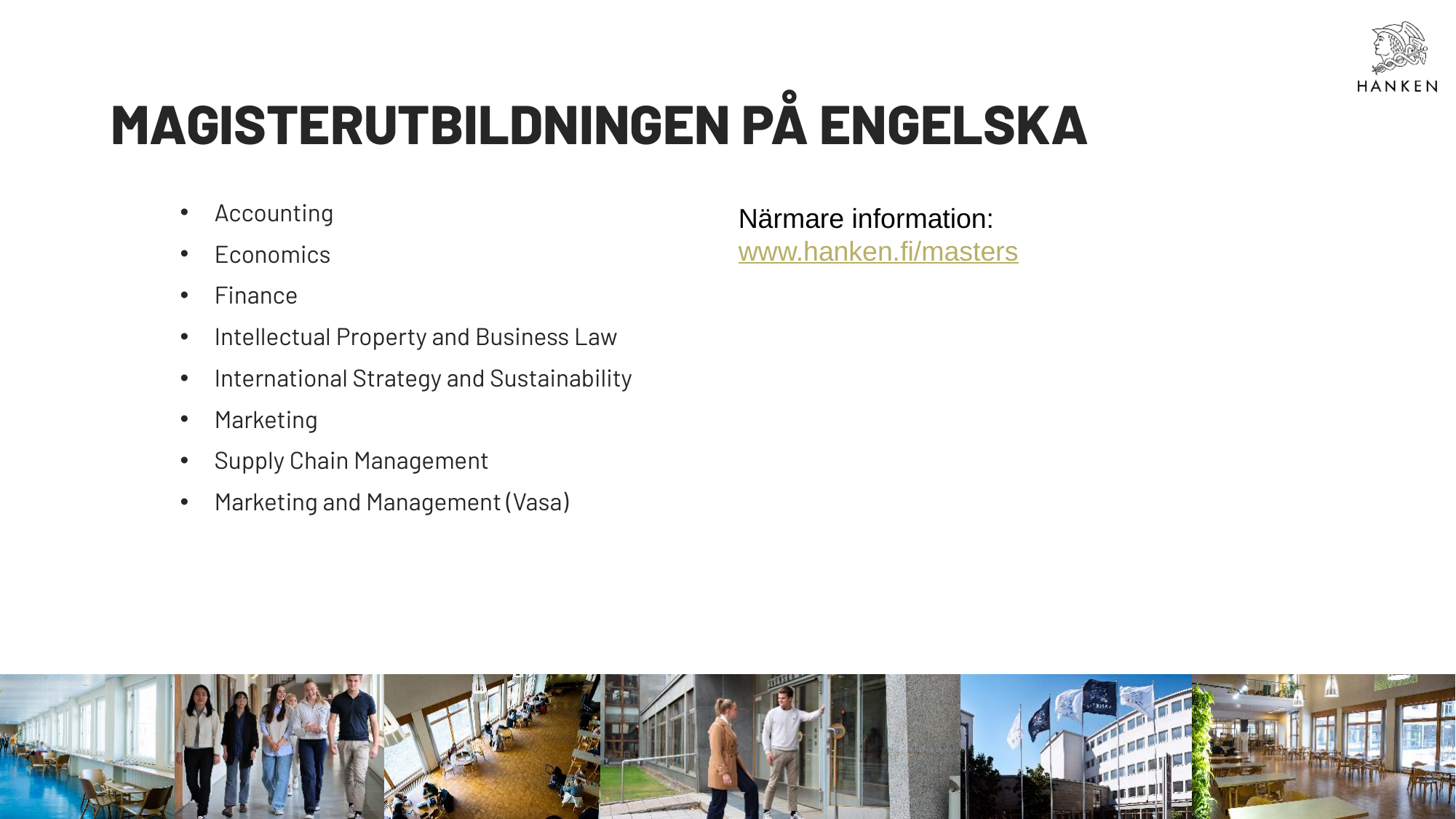

# MAGISTERUTBILDNINGEN PÅ ENGELSKA
Accounting
Economics
Finance
Intellectual Property and Business Law
International Strategy and Sustainability
Marketing
Supply Chain Management
Marketing and Management (Vasa)

Närmare information: www.hanken.fi/masters